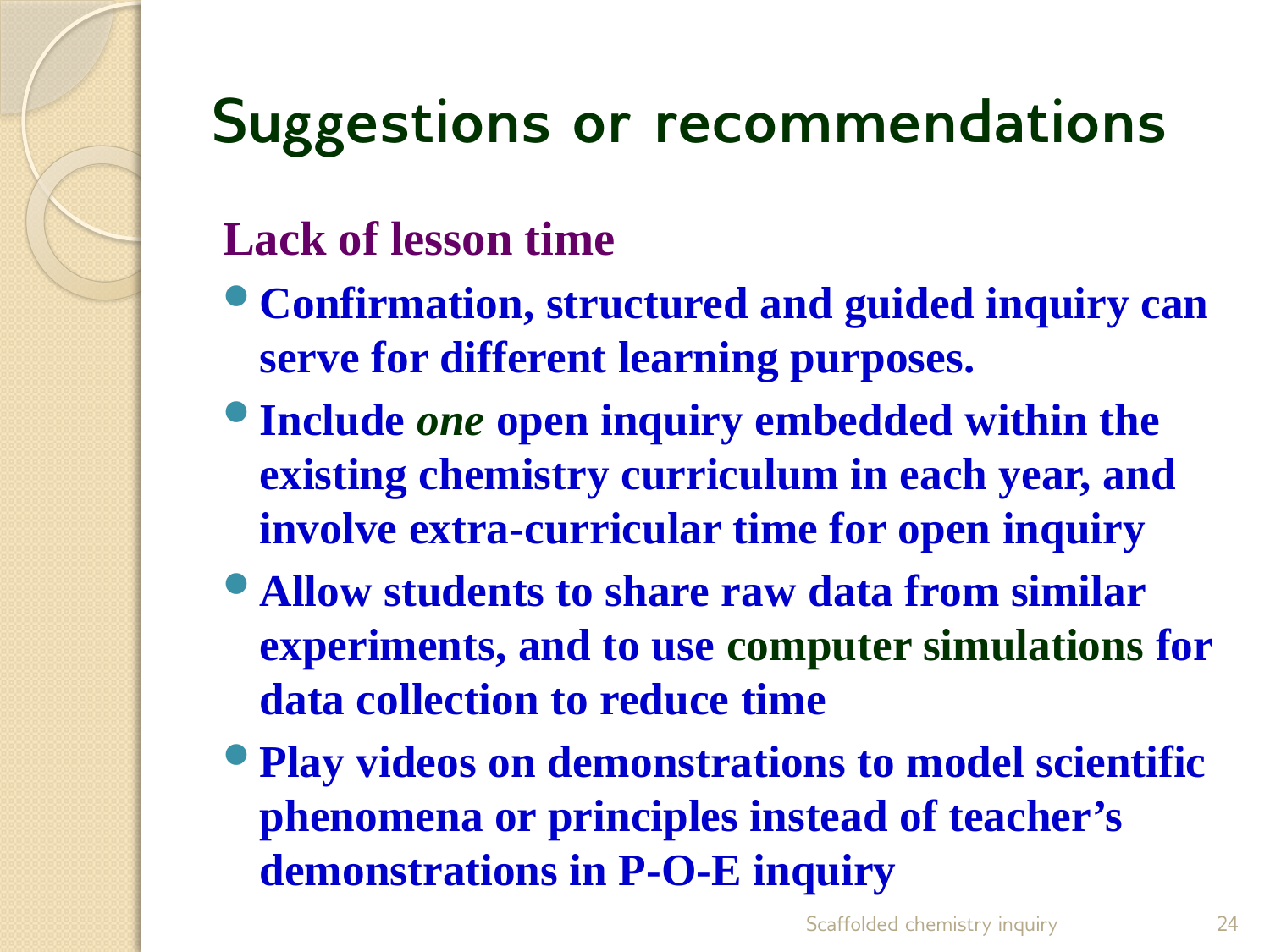

# Suggestions or recommendations
Lack of lesson time
Confirmation, structured and guided inquiry can serve for different learning purposes.
Include one open inquiry embedded within the existing chemistry curriculum in each year, and involve extra-curricular time for open inquiry
Allow students to share raw data from similar experiments, and to use computer simulations for data collection to reduce time
Play videos on demonstrations to model scientific phenomena or principles instead of teacher’s demonstrations in P-O-E inquiry
Scaffolded chemistry inquiry
24